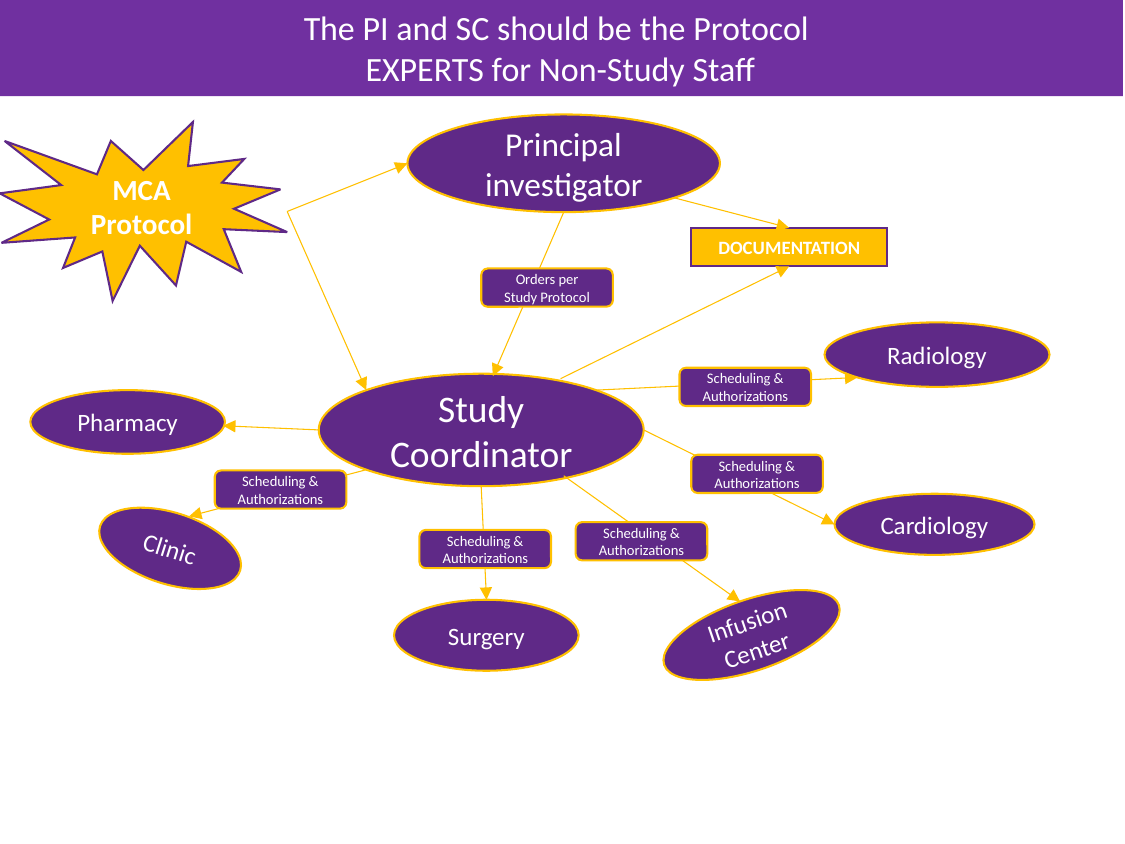

The PI and SC should be the Protocol
EXPERTS for Non-Study Staff
Principal investigator
MCA
Protocol
DOCUMENTATION
Orders per Study Protocol
Radiology
Scheduling & Authorizations
Study Coordinator
Pharmacy
Scheduling & Authorizations
Scheduling & Authorizations
Cardiology
Clinic
Scheduling & Authorizations
Scheduling & Authorizations
Infusion Center
Surgery